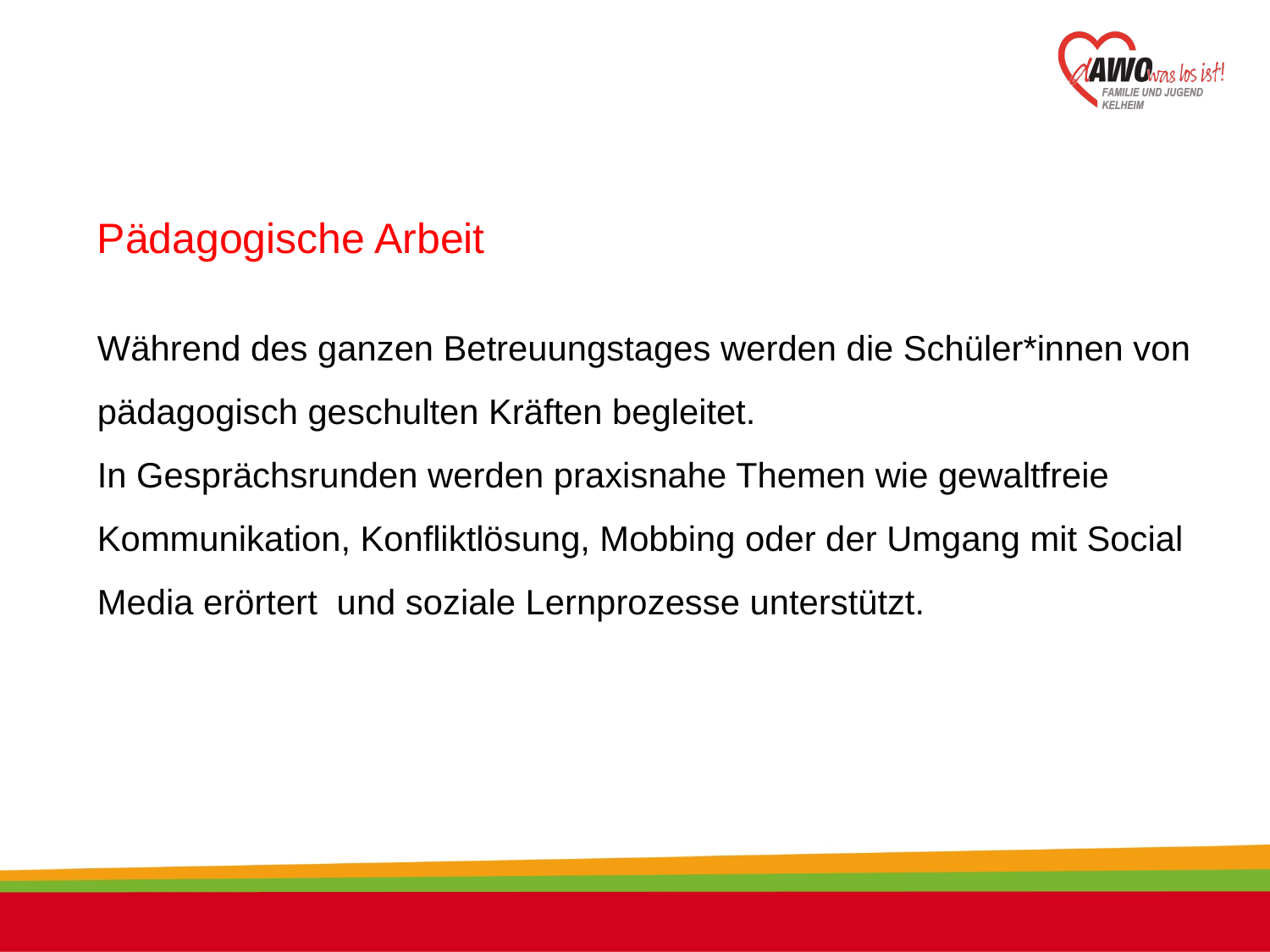

Pädagogische Arbeit

Während des ganzen Betreuungstages werden die Schüler*innen von pädagogisch geschulten Kräften begleitet.
In Gesprächsrunden werden praxisnahe Themen wie gewaltfreie Kommunikation, Konfliktlösung, Mobbing oder der Umgang mit Social Media erörtert  und soziale Lernprozesse unterstützt.